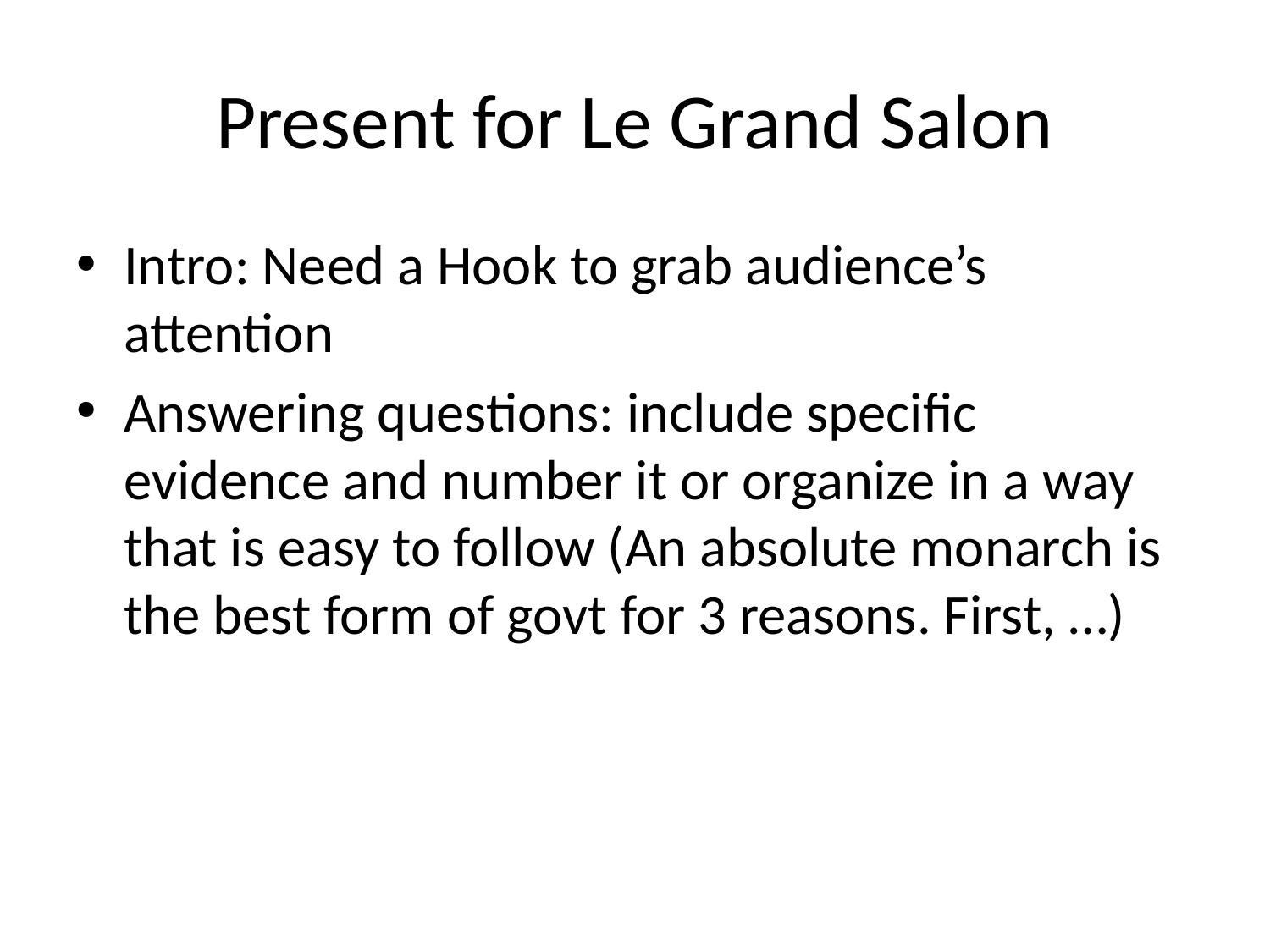

# Present for Le Grand Salon
Intro: Need a Hook to grab audience’s attention
Answering questions: include specific evidence and number it or organize in a way that is easy to follow (An absolute monarch is the best form of govt for 3 reasons. First, …)